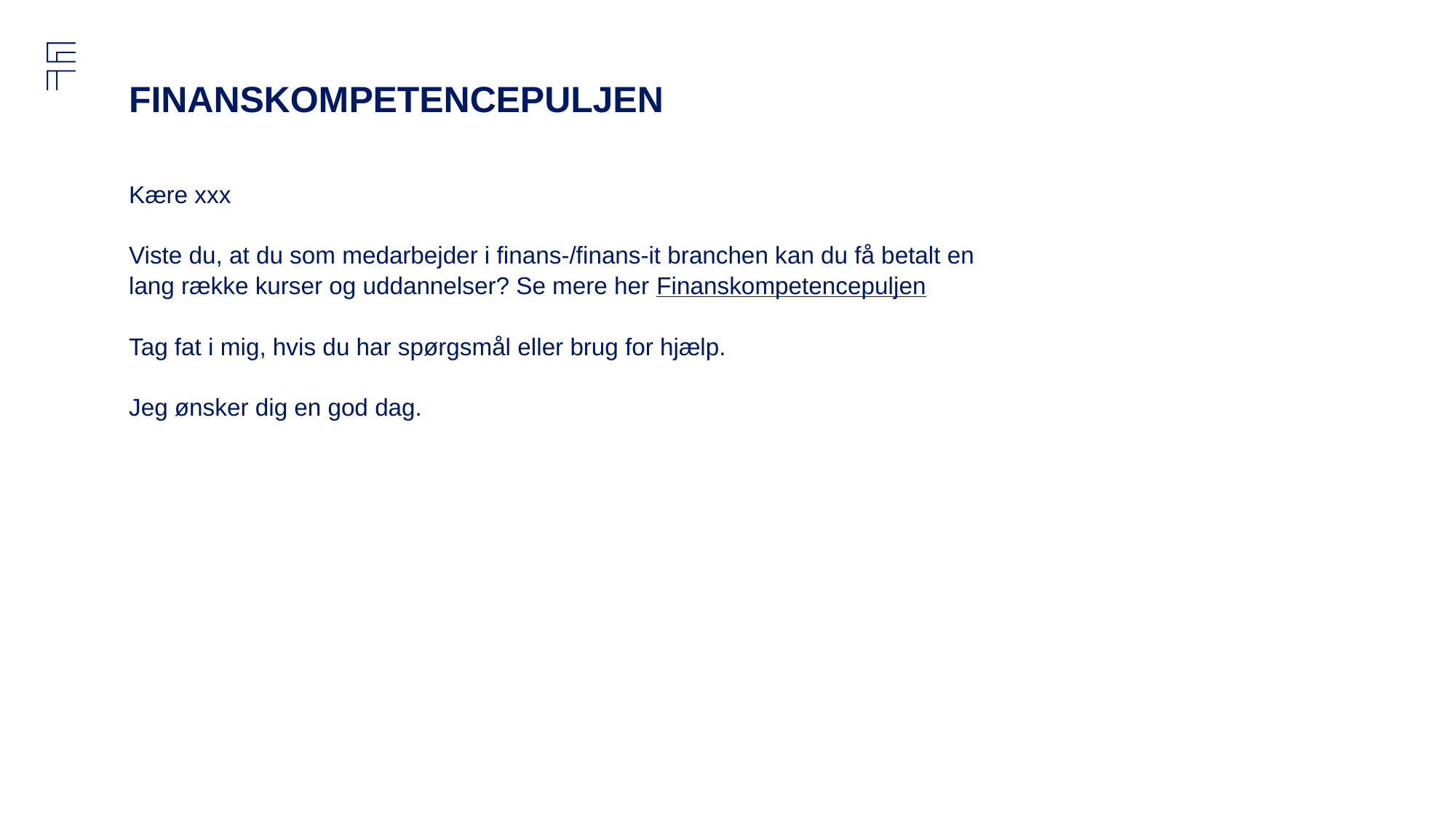

# FINANSKOMPETENCEPULJEN
Kære xxx

Viste du, at du som medarbejder i finans-/finans-it branchen kan du få betalt en lang række kurser og uddannelser? Se mere her Finanskompetencepuljen

Tag fat i mig, hvis du har spørgsmål eller brug for hjælp.

Jeg ønsker dig en god dag.